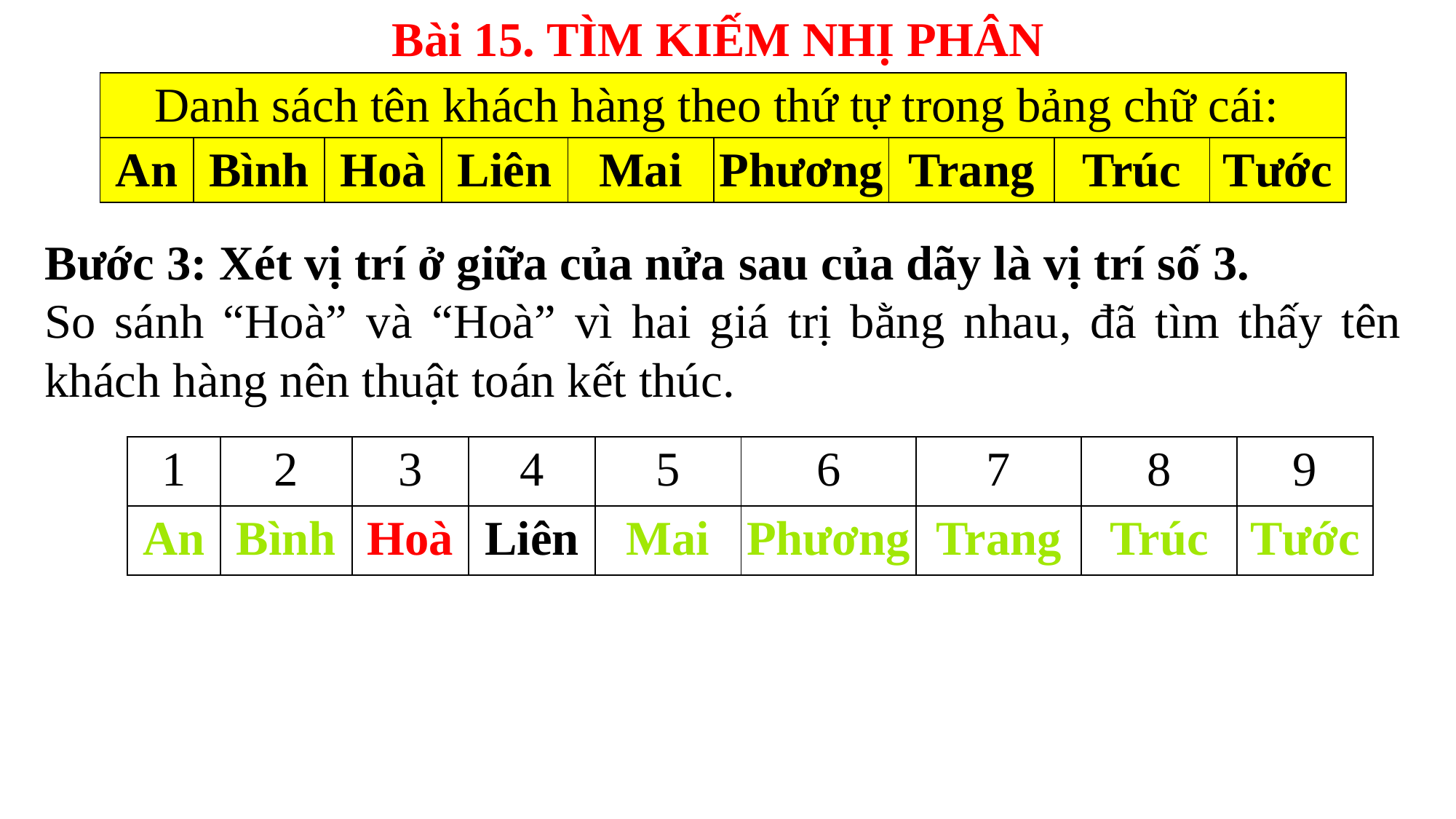

| Danh sách tên khách hàng theo thứ tự trong bảng chữ cái: |  |  |  |  |  |  |  |  |
| --- | --- | --- | --- | --- | --- | --- | --- | --- |
| An | Bình | Hoà | Liên | Mai | Phương | Trang | Trúc | Tước |
Bước 3: Xét vị trí ở giữa của nửa sau của dãy là vị trí số 3.
So sánh “Hoà” và “Hoà” vì hai giá trị bằng nhau, đã tìm thấy tên khách hàng nên thuật toán kết thúc.
| 1 | 2 | 3 | 4 | 5 | 6 | 7 | 8 | 9 |
| --- | --- | --- | --- | --- | --- | --- | --- | --- |
| An | Bình | Hoà | Liên | Mai | Phương | Trang | Trúc | Tước |